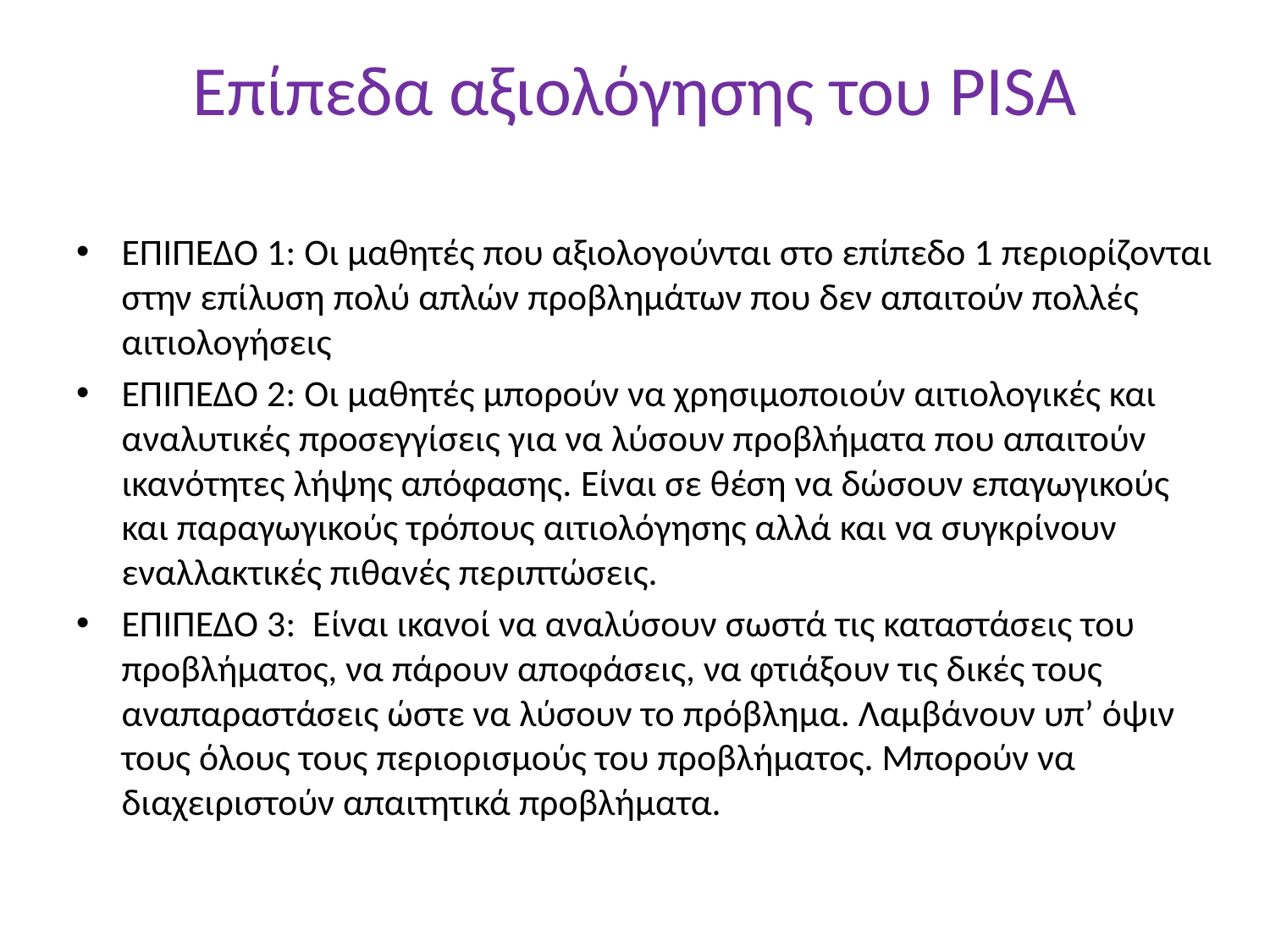

# Επίπεδα αξιολόγησης του PISA
ΕΠΙΠΕΔΟ 1: Οι μαθητές που αξιολογούνται στο επίπεδο 1 περιορίζονται στην επίλυση πολύ απλών προβλημάτων που δεν απαιτούν πολλές αιτιολογήσεις
ΕΠΙΠΕΔΟ 2: Οι μαθητές μπορούν να χρησιμοποιούν αιτιολογικές και αναλυτικές προσεγγίσεις για να λύσουν προβλήματα που απαιτούν ικανότητες λήψης απόφασης. Είναι σε θέση να δώσουν επαγωγικούς και παραγωγικούς τρόπους αιτιολόγησης αλλά και να συγκρίνουν εναλλακτικές πιθανές περιπτώσεις.
ΕΠΙΠΕΔΟ 3:  Είναι ικανοί να αναλύσουν σωστά τις καταστάσεις του προβλήματος, να πάρουν αποφάσεις, να φτιάξουν τις δικές τους αναπαραστάσεις ώστε να λύσουν το πρόβλημα. Λαμβάνουν υπ’ όψιν τους όλους τους περιορισμούς του προβλήματος. Μπορούν να διαχειριστούν απαιτητικά προβλήματα.